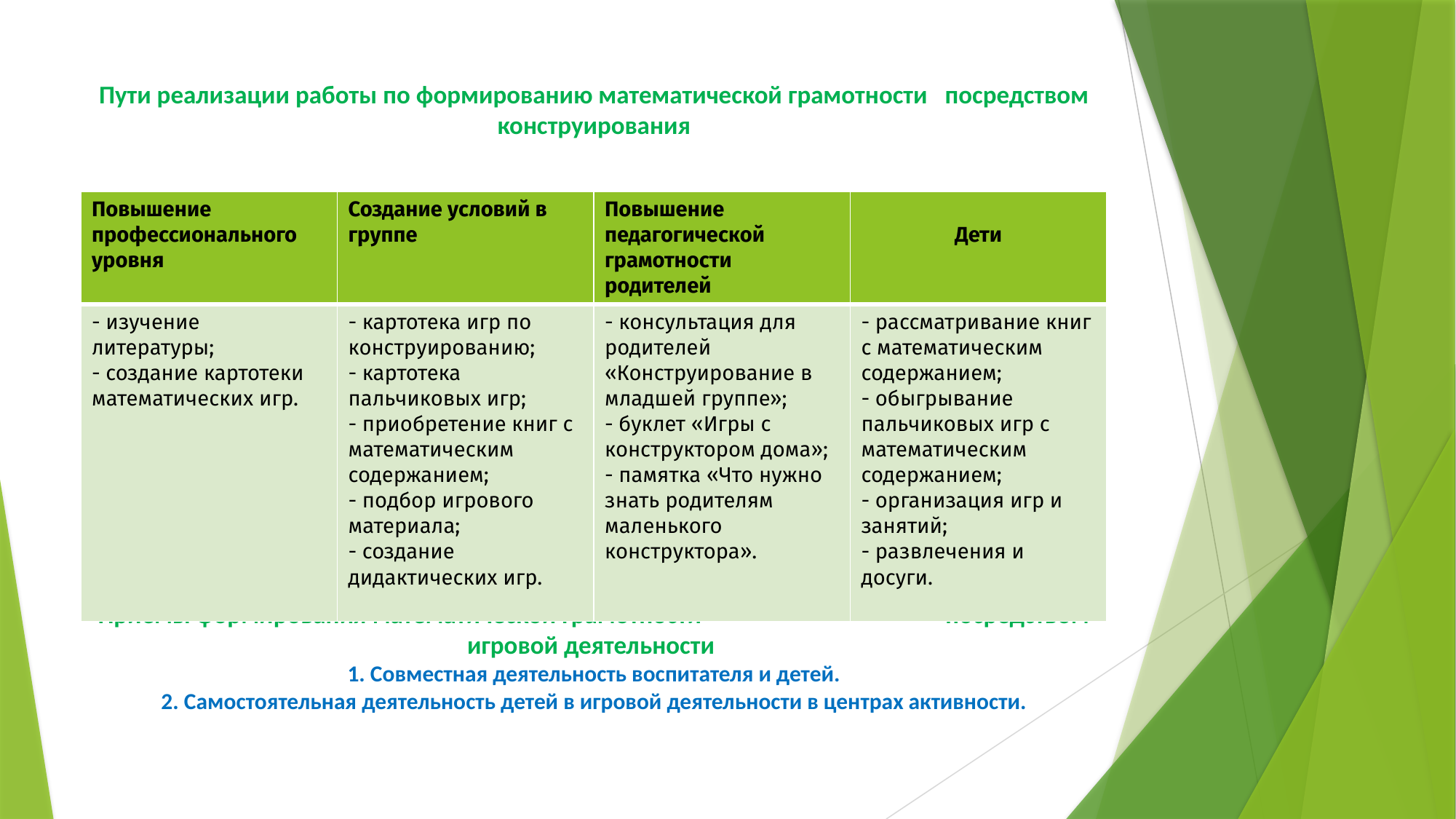

# Пути реализации работы по формированию математической грамотности   посредством конструирования Приёмы формирования математической грамотности                                          посредством игровой деятельности 1. Совместная деятельность воспитателя и детей. 2. Самостоятельная деятельность детей в игровой деятельности в центрах активности.
| Повышение профессионального уровня | Создание условий в группе | Повышение педагогической грамотности родителей | Дети |
| --- | --- | --- | --- |
| - изучение литературы; - создание картотеки математических игр. | - картотека игр по конструированию; - картотека пальчиковых игр; - приобретение книг с математическим содержанием; - подбор игрового материала; - создание дидактических игр. | - консультация для родителей «Конструирование в младшей группе»; - буклет «Игры с конструктором дома»; - памятка «Что нужно знать родителям маленького конструктора». | - рассматривание книг с математическим содержанием; - обыгрывание пальчиковых игр с математическим содержанием; - организация игр и занятий; - развлечения и досуги. |